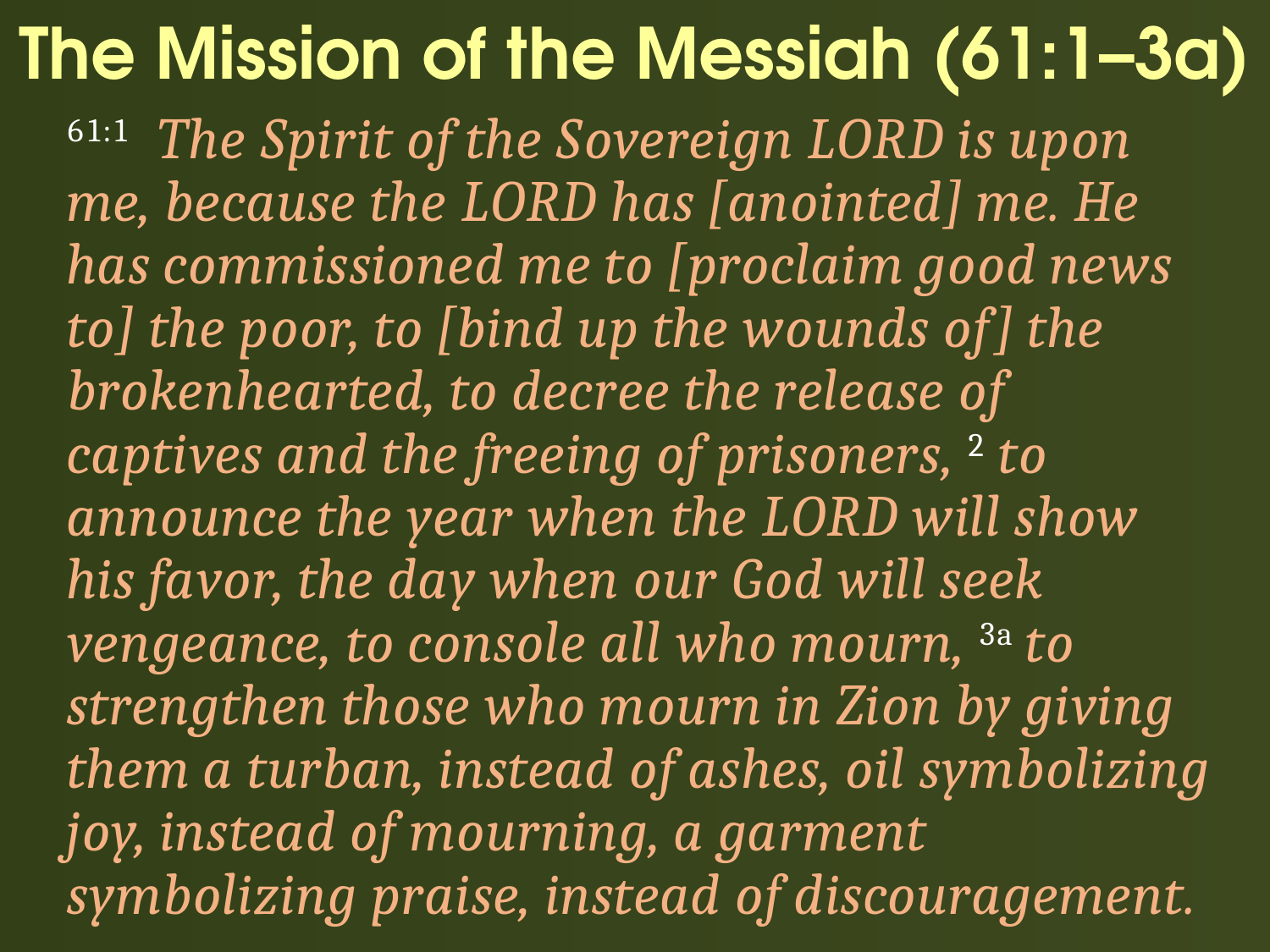

# The Mission of the Messiah (61:1–3a)
61:1  The Spirit of the Sovereign LORD is upon me, because the LORD has [anointed] me. He has commissioned me to [proclaim good news to] the poor, to [bind up the wounds of] the brokenhearted, to decree the release of captives and the freeing of prisoners, 2 to announce the year when the LORD will show his favor, the day when our God will seek vengeance, to console all who mourn, 3a to strengthen those who mourn in Zion by giving them a turban, instead of ashes, oil symbolizing joy, instead of mourning, a garment symbolizing praise, instead of discouragement.